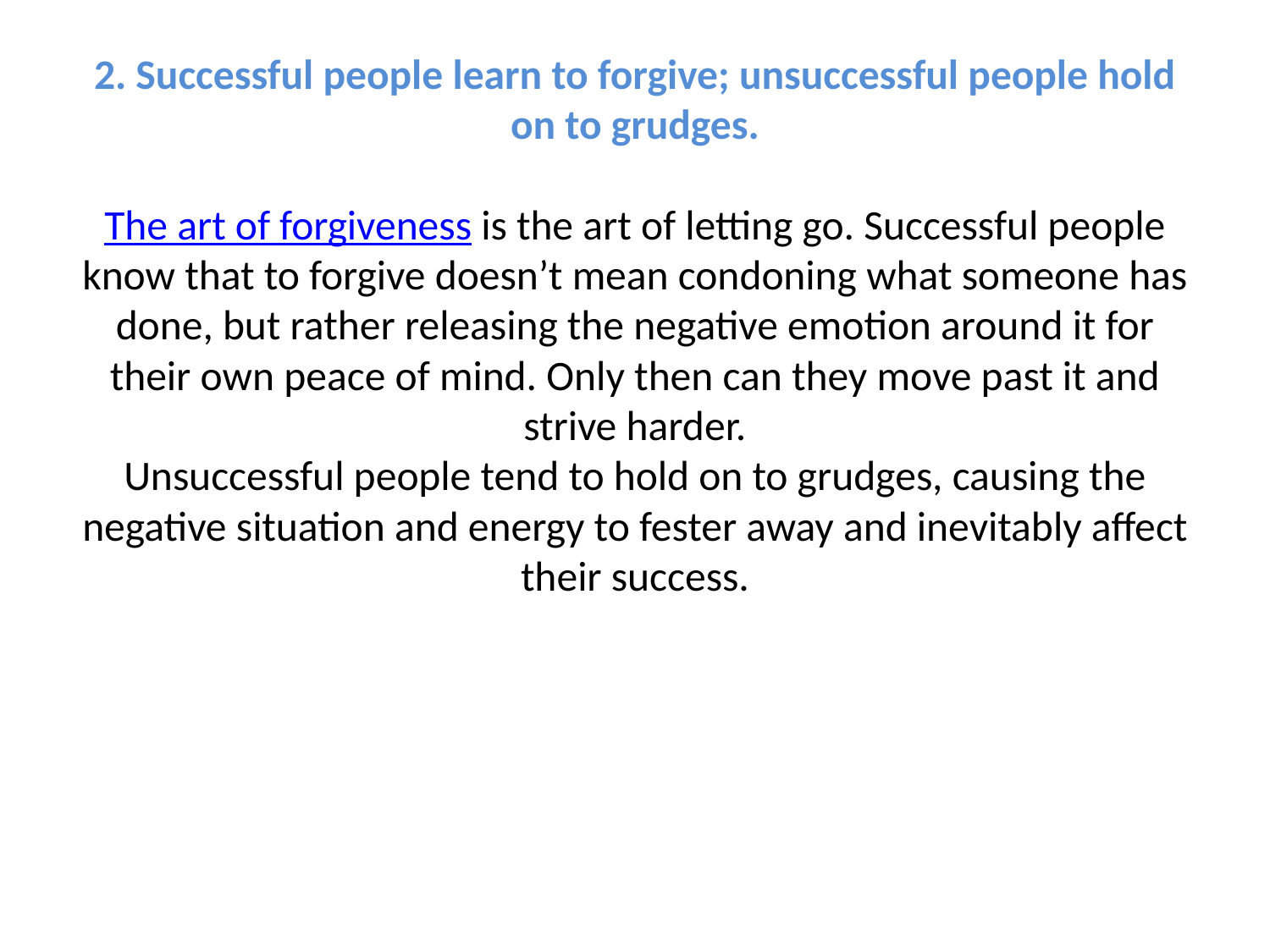

# 2. Successful people learn to forgive; unsuccessful people hold on to grudges. The art of forgiveness is the art of letting go. Successful people know that to forgive doesn’t mean condoning what someone has done, but rather releasing the negative emotion around it for their own peace of mind. Only then can they move past it and strive harder. Unsuccessful people tend to hold on to grudges, causing the negative situation and energy to fester away and inevitably affect their success.